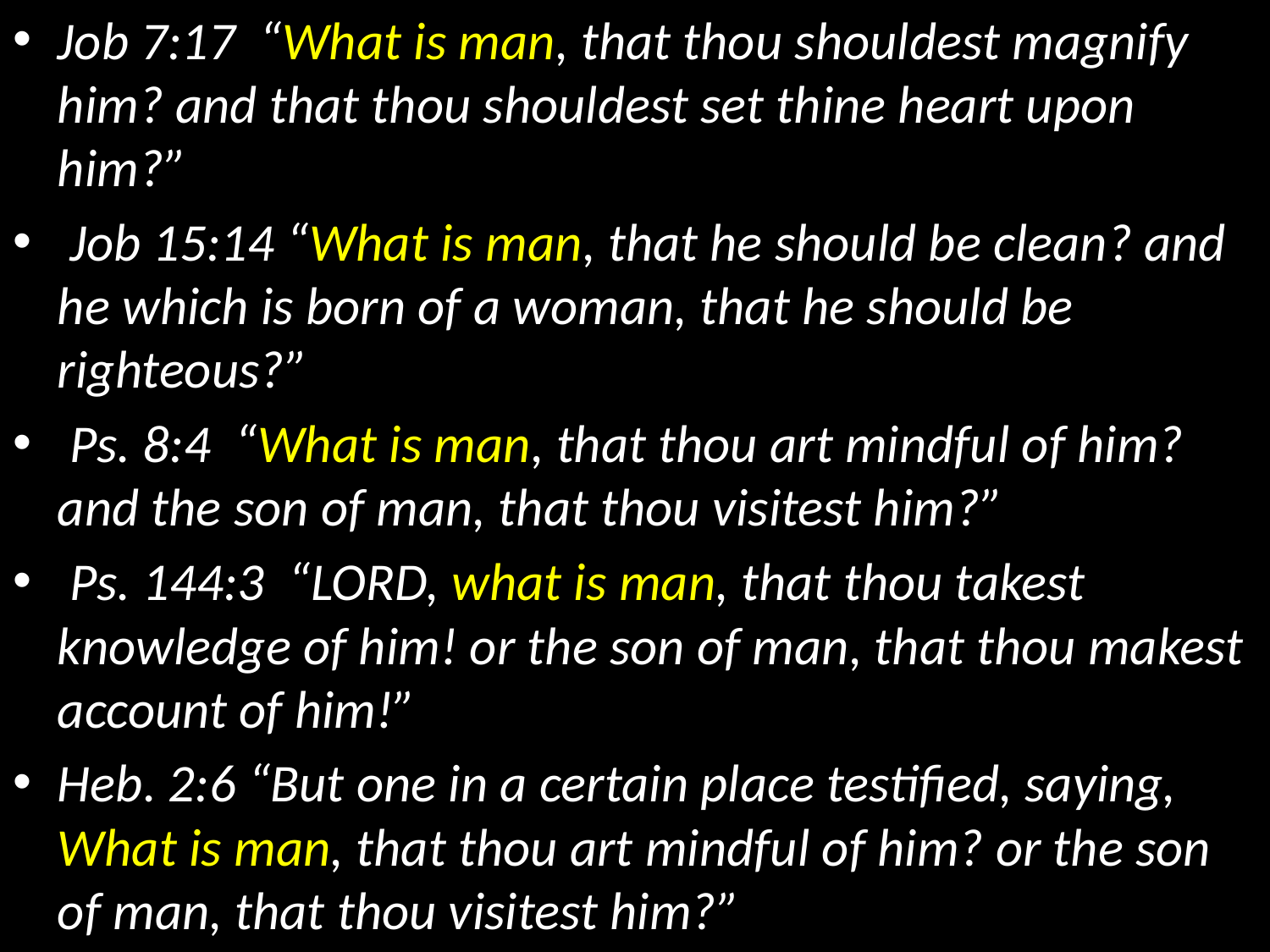

Job 7:17  “What is man, that thou shouldest magnify him? and that thou shouldest set thine heart upon him?”
 Job 15:14 “What is man, that he should be clean? and he which is born of a woman, that he should be righteous?”
 Ps. 8:4  “What is man, that thou art mindful of him? and the son of man, that thou visitest him?”
 Ps. 144:3  “LORD, what is man, that thou takest knowledge of him! or the son of man, that thou makest account of him!”
Heb. 2:6 “But one in a certain place testified, saying, What is man, that thou art mindful of him? or the son of man, that thou visitest him?”